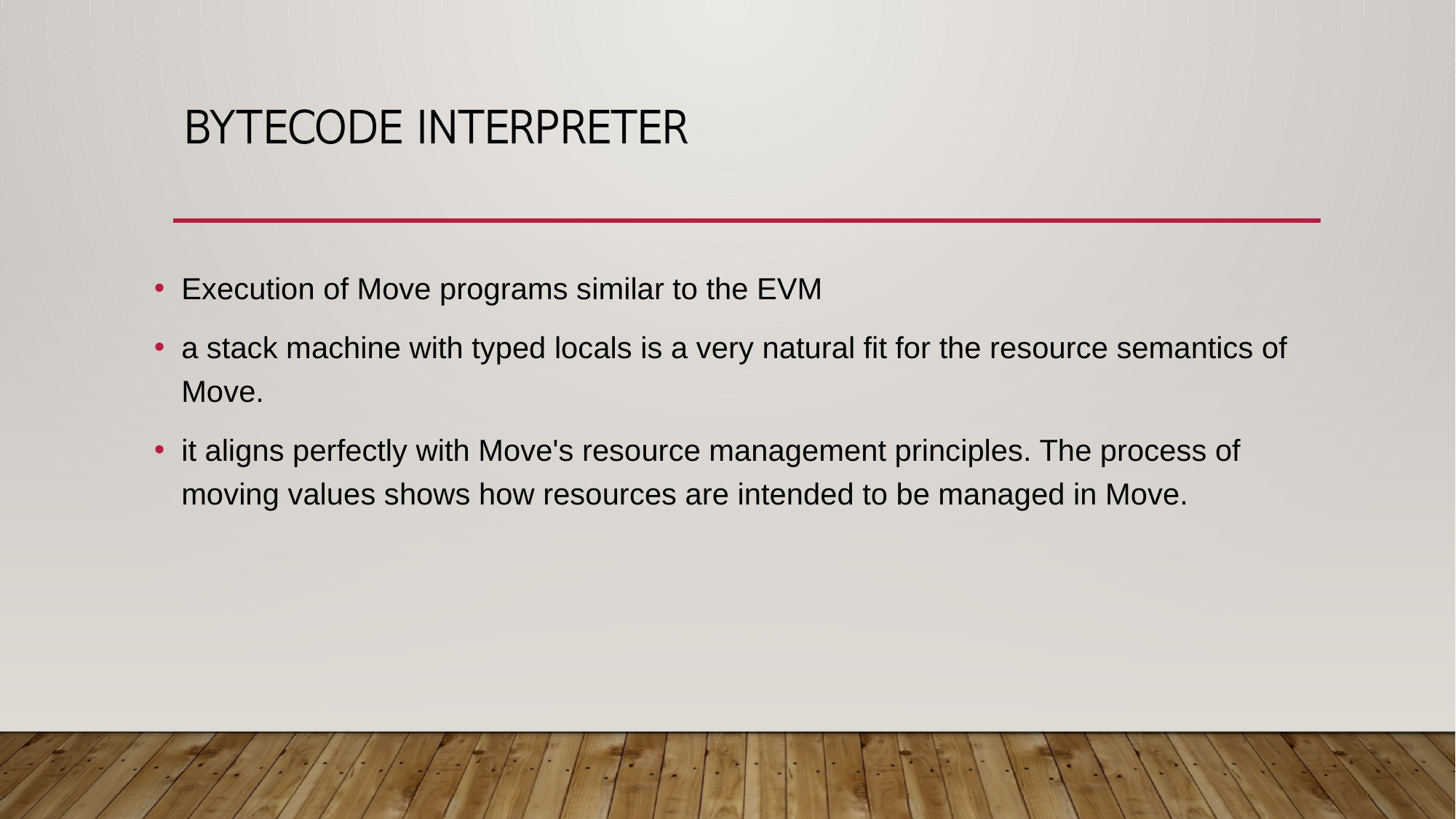

# Bytecode Interpreter
Execution of Move programs similar to the EVM
a stack machine with typed locals is a very natural fit for the resource semantics of Move.
it aligns perfectly with Move's resource management principles. The process of moving values shows how resources are intended to be managed in Move.